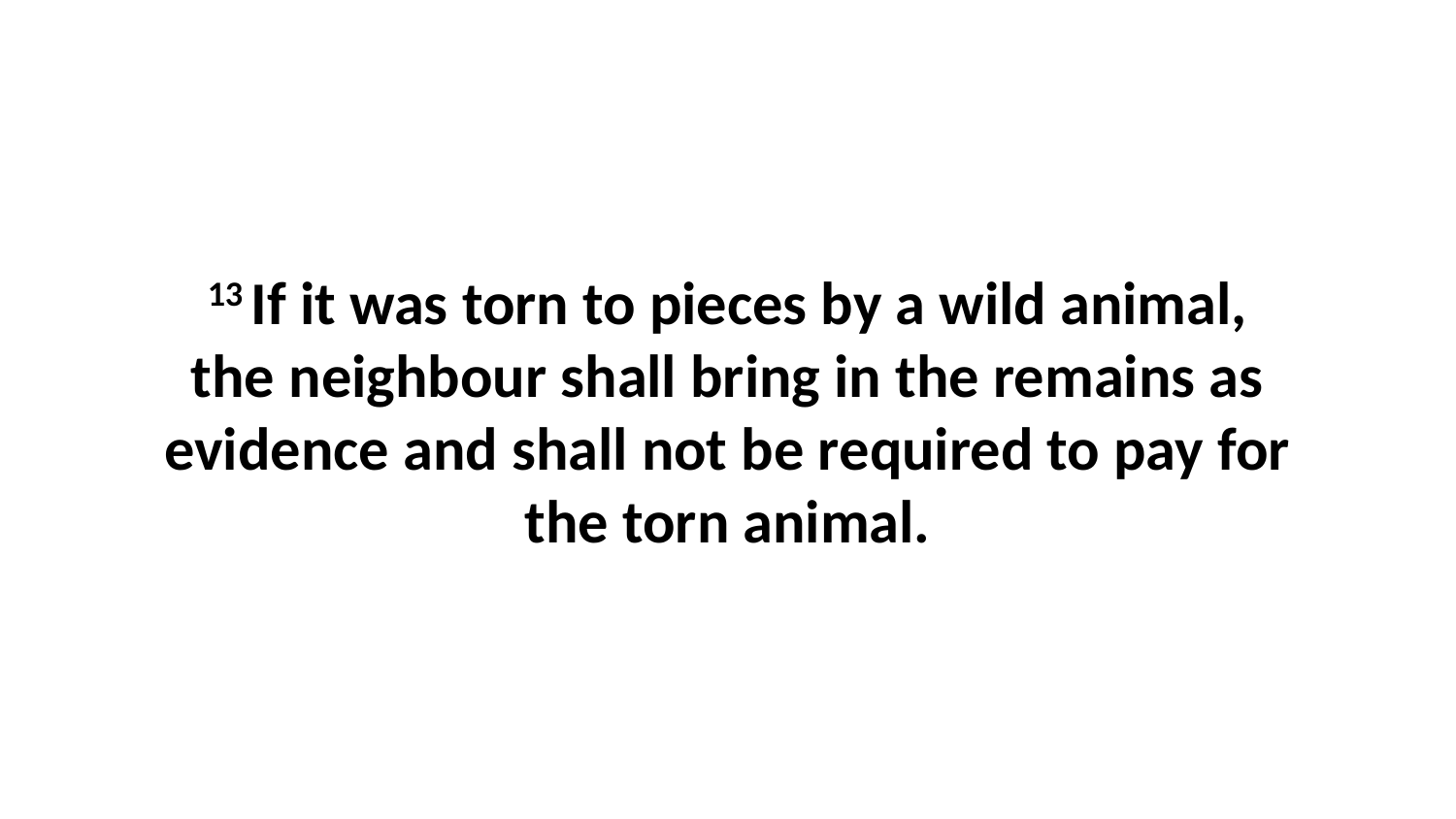

13 If it was torn to pieces by a wild animal, the neighbour shall bring in the remains as evidence and shall not be required to pay for the torn animal.